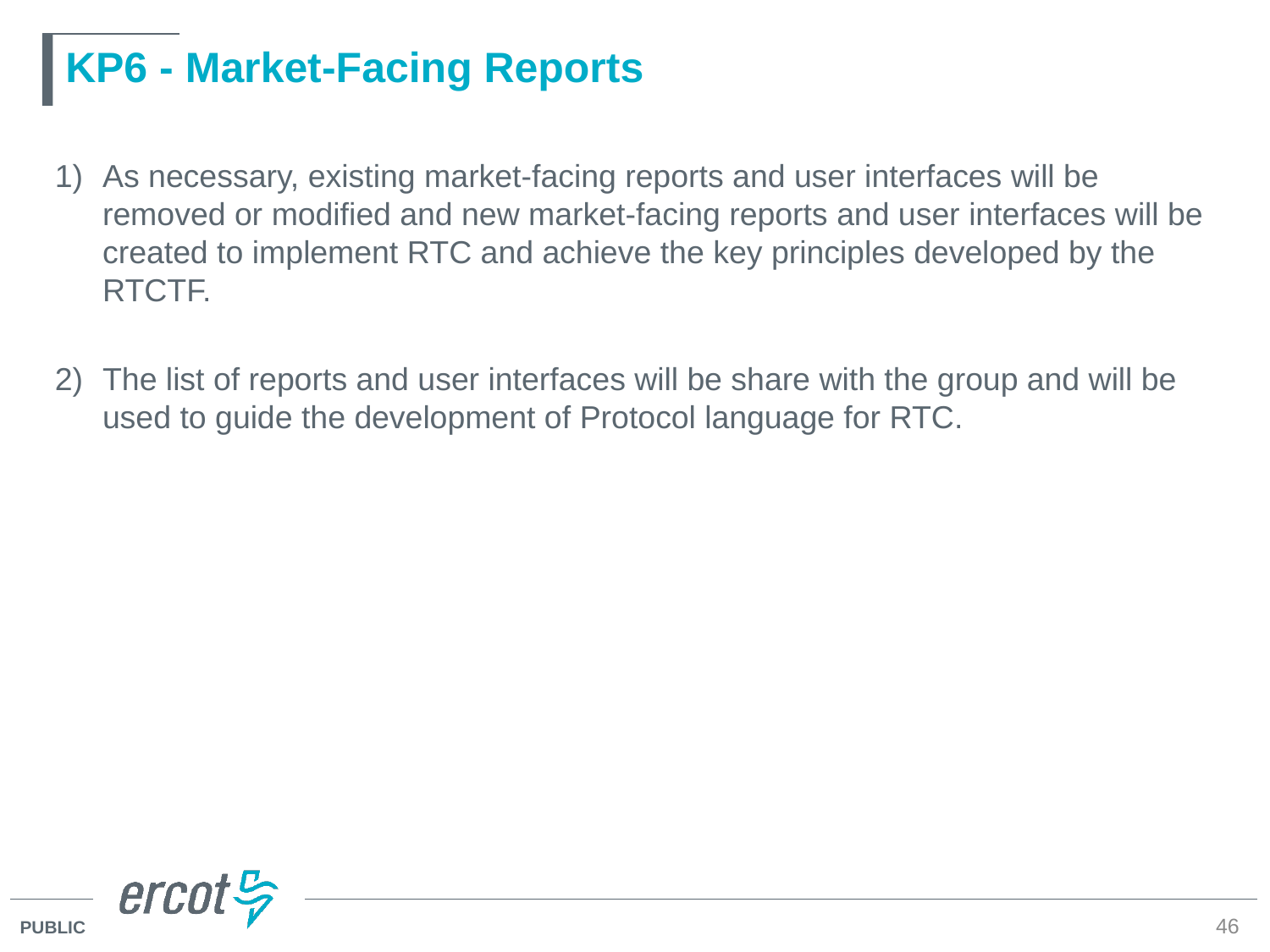

# KP6 - Market-Facing Reports
As necessary, existing market-facing reports and user interfaces will be removed or modified and new market-facing reports and user interfaces will be created to implement RTC and achieve the key principles developed by the RTCTF.

The list of reports and user interfaces will be share with the group and will be used to guide the development of Protocol language for RTC.

46